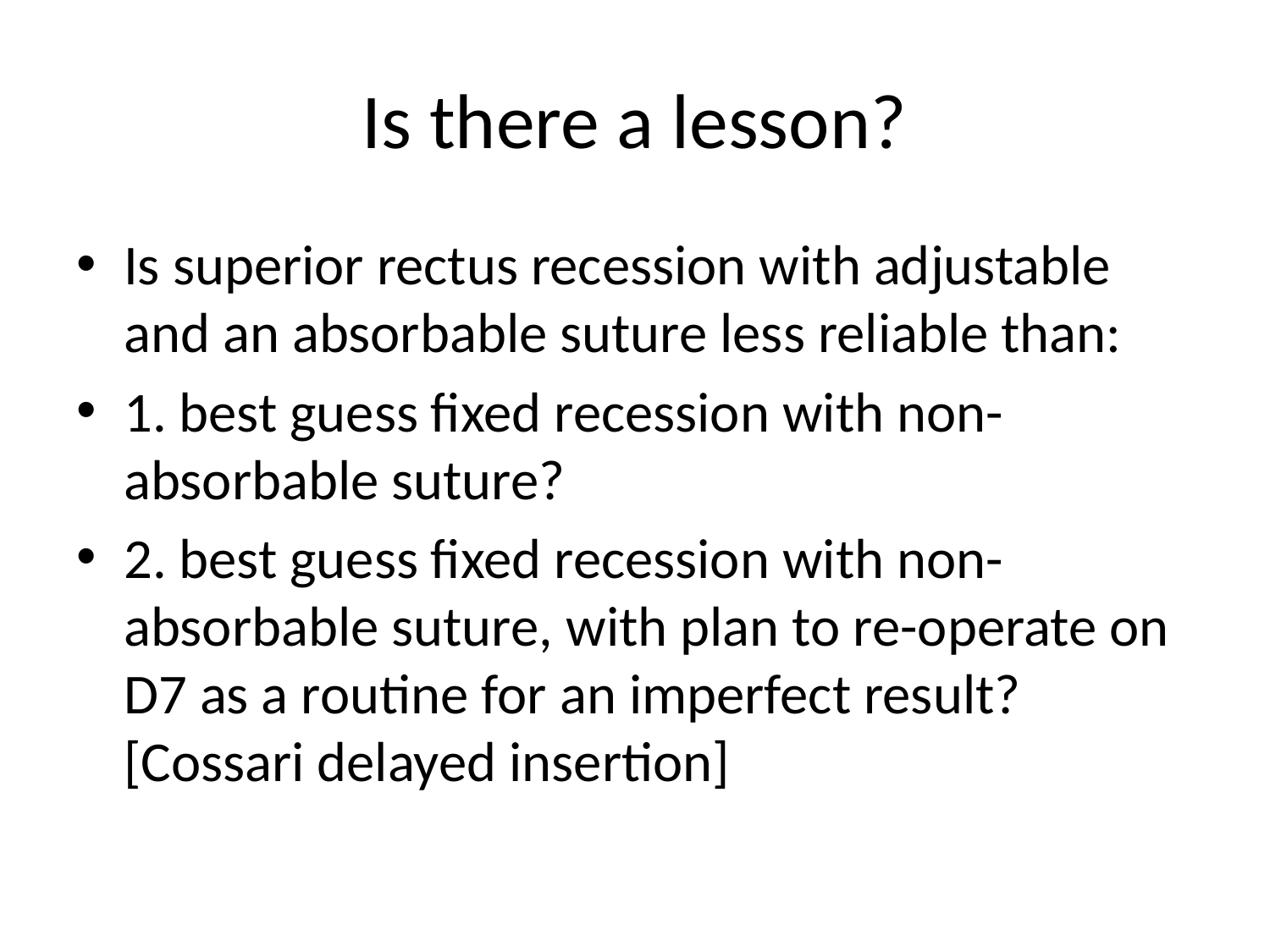

# Is there a lesson?
Is superior rectus recession with adjustable and an absorbable suture less reliable than:
1. best guess fixed recession with non-absorbable suture?
2. best guess fixed recession with non-absorbable suture, with plan to re-operate on D7 as a routine for an imperfect result? [Cossari delayed insertion]